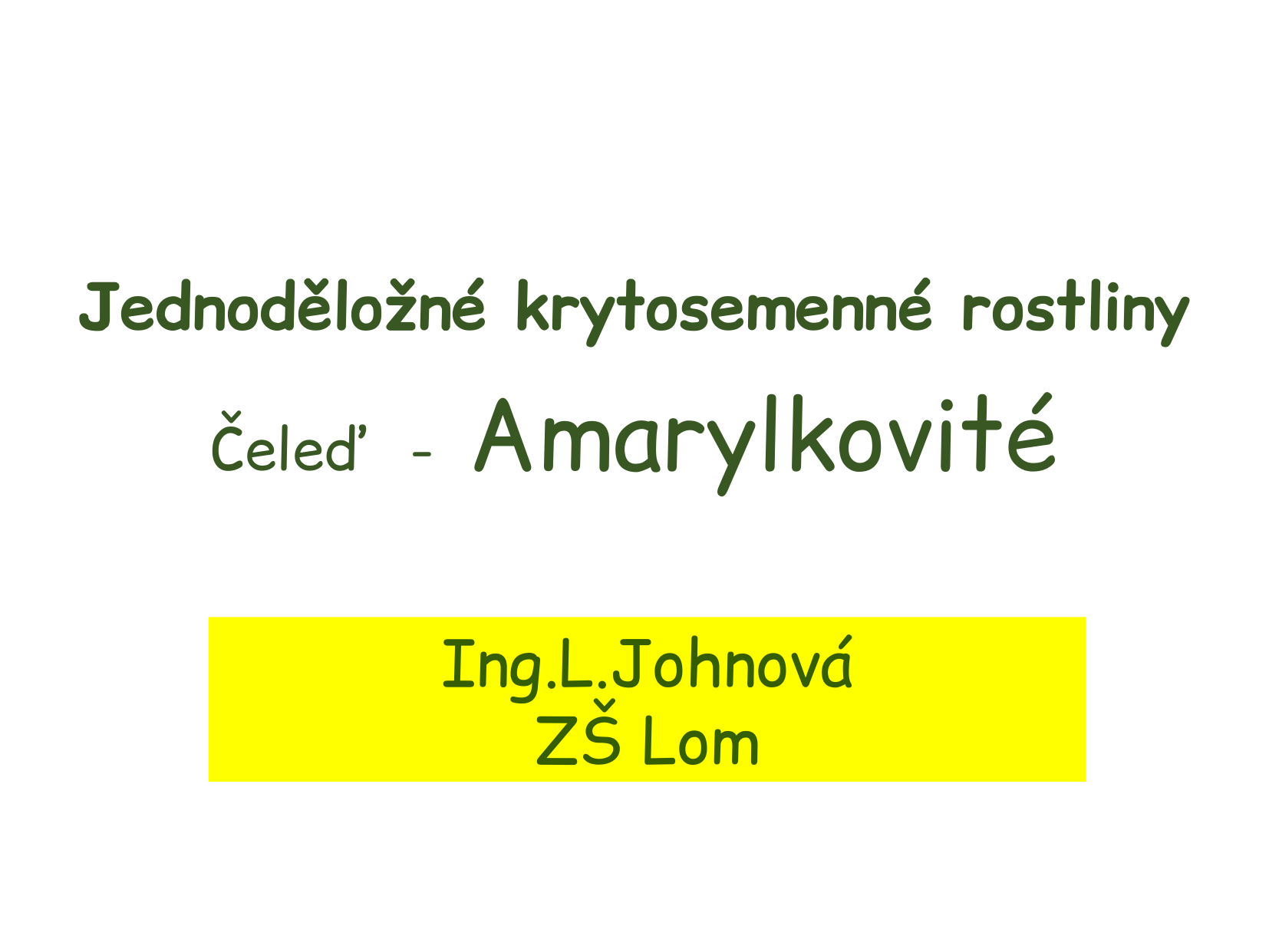

Jednoděložné krytosemenné rostliny Čeleď -  Amarylkovité
.
Ing.L.Johnová
ZŠ Lom